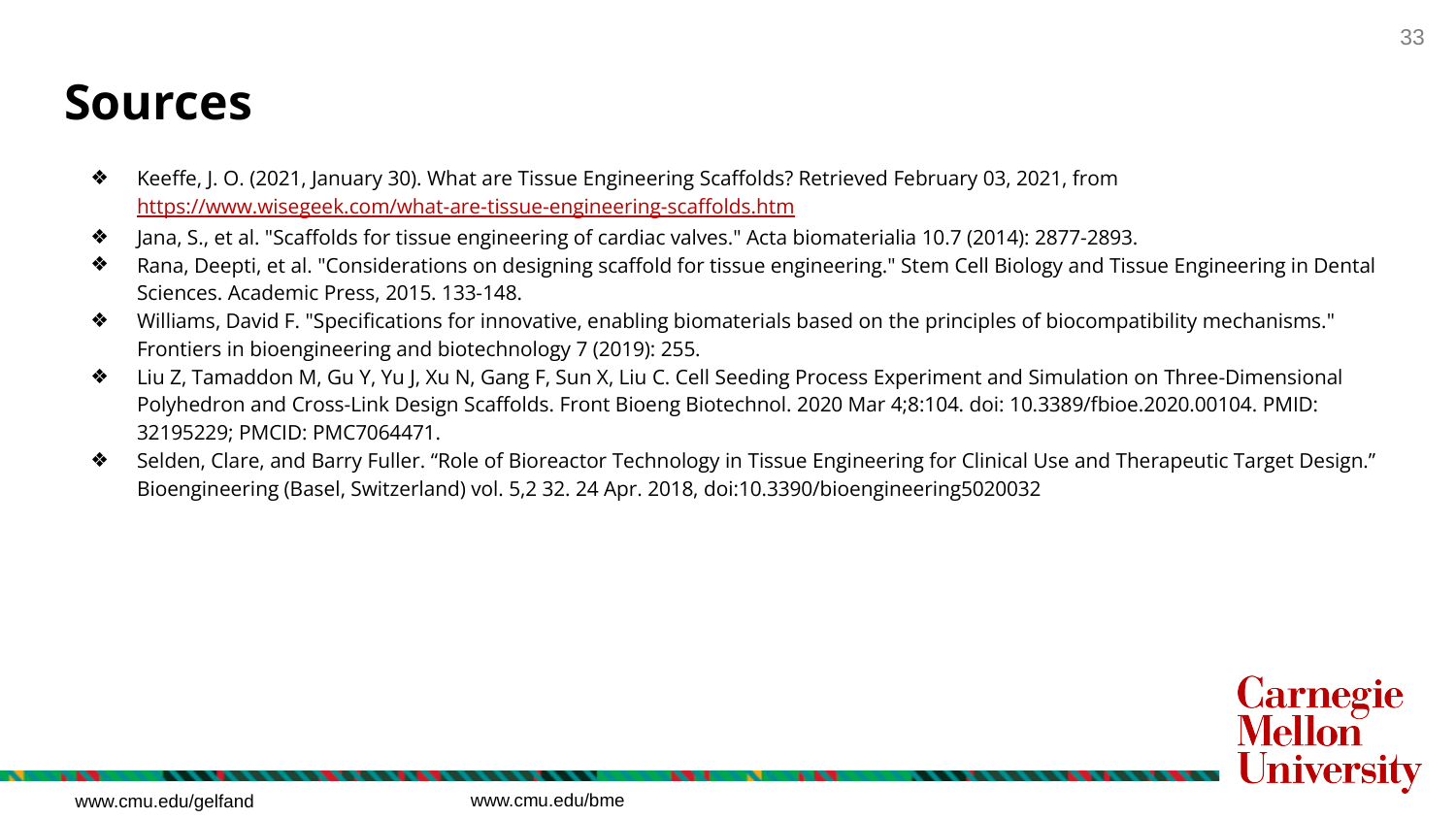

# Sources
Keeffe, J. O. (2021, January 30). What are Tissue Engineering Scaffolds? Retrieved February 03, 2021, from https://www.wisegeek.com/what-are-tissue-engineering-scaffolds.htm
Jana, S., et al. "Scaffolds for tissue engineering of cardiac valves." Acta biomaterialia 10.7 (2014): 2877-2893.
Rana, Deepti, et al. "Considerations on designing scaffold for tissue engineering." Stem Cell Biology and Tissue Engineering in Dental Sciences. Academic Press, 2015. 133-148.
Williams, David F. "Specifications for innovative, enabling biomaterials based on the principles of biocompatibility mechanisms." Frontiers in bioengineering and biotechnology 7 (2019): 255.
Liu Z, Tamaddon M, Gu Y, Yu J, Xu N, Gang F, Sun X, Liu C. Cell Seeding Process Experiment and Simulation on Three-Dimensional Polyhedron and Cross-Link Design Scaffolds. Front Bioeng Biotechnol. 2020 Mar 4;8:104. doi: 10.3389/fbioe.2020.00104. PMID: 32195229; PMCID: PMC7064471.
Selden, Clare, and Barry Fuller. “Role of Bioreactor Technology in Tissue Engineering for Clinical Use and Therapeutic Target Design.” Bioengineering (Basel, Switzerland) vol. 5,2 32. 24 Apr. 2018, doi:10.3390/bioengineering5020032